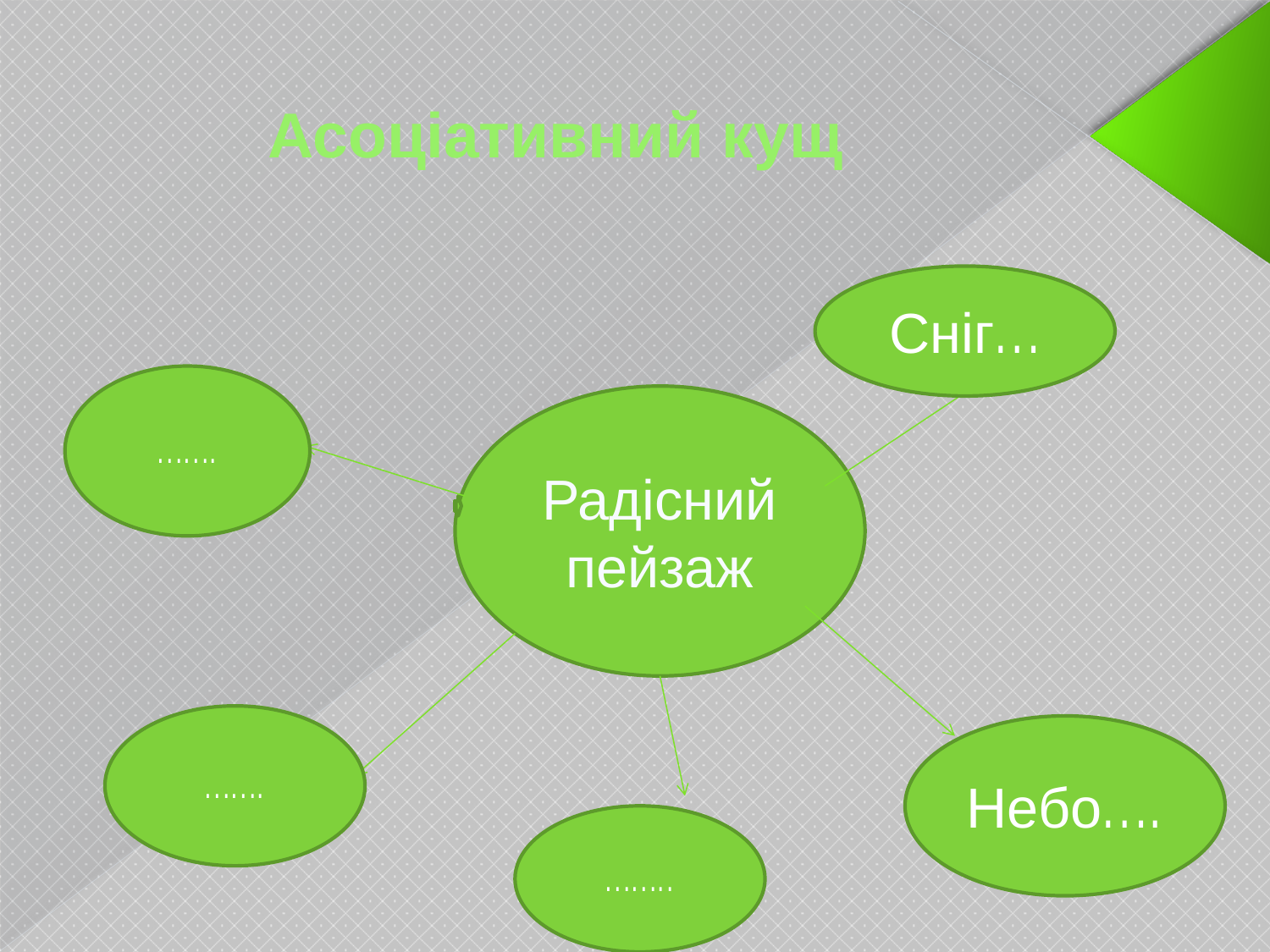

# Асоціативний кущ

Сніг…
…….
Радісний пейзаж

…….
Небо….
……..